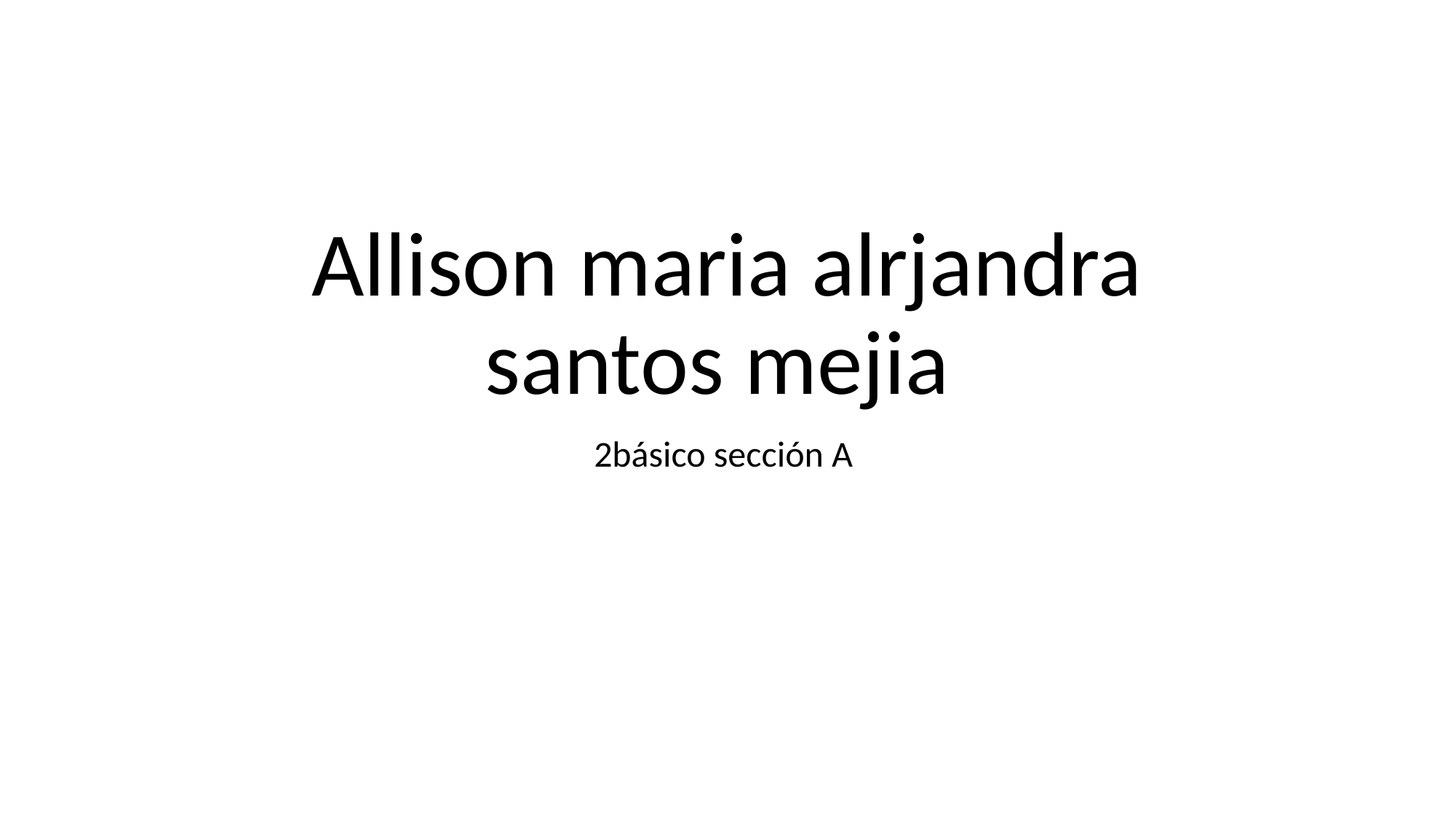

# Allison maria alrjandra santos mejia
2básico sección A